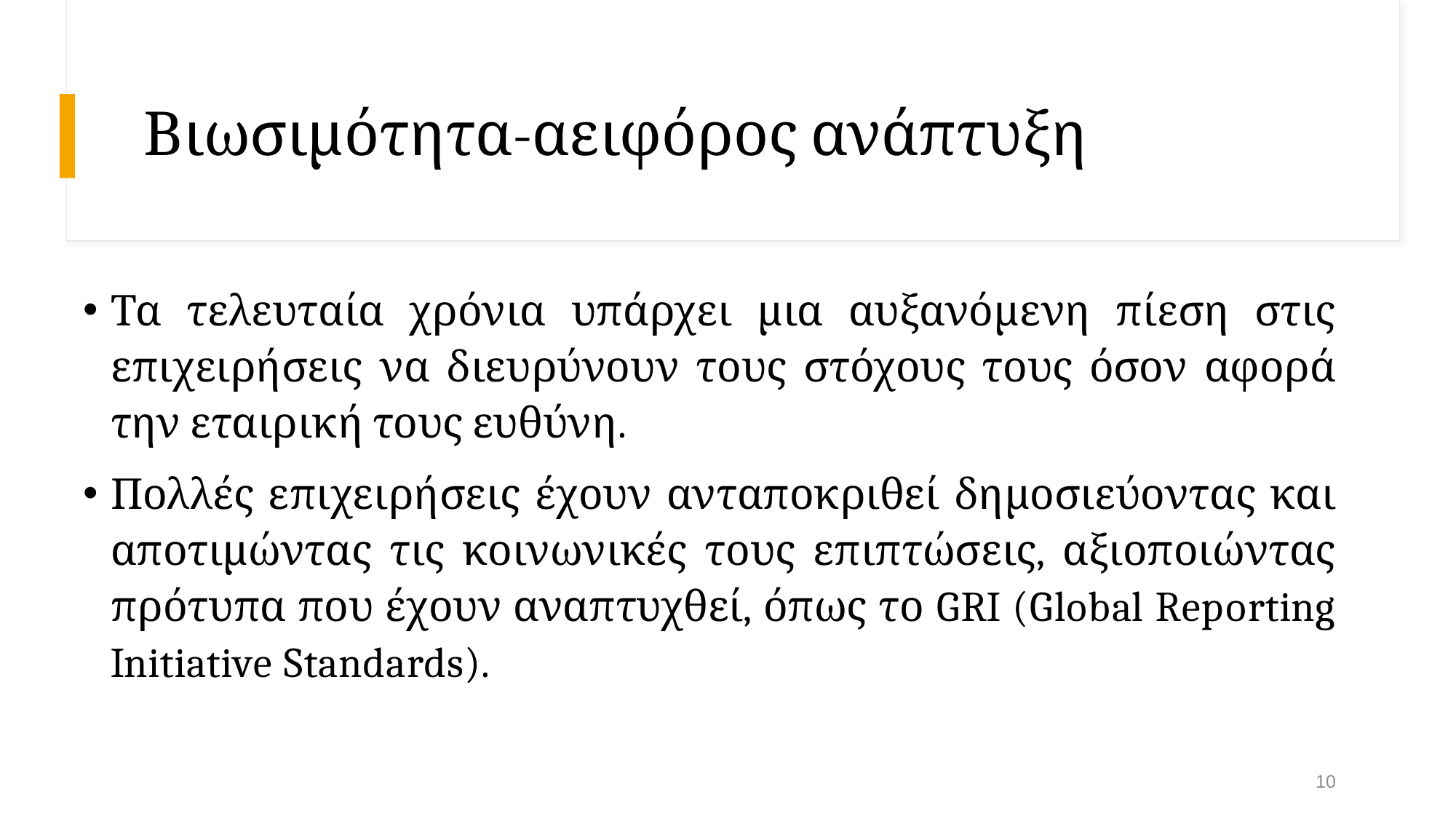

# Βιωσιμότητα-αειφόρος ανάπτυξη
Τα τελευταία χρόνια υπάρχει μια αυξανόμενη πίεση στις επιχειρήσεις να διευρύνουν τους στόχους τους όσον αφορά την εταιρική τους ευθύνη.
Πολλές επιχειρήσεις έχουν ανταποκριθεί δημοσιεύοντας και αποτιμώντας τις κοινωνικές τους επιπτώσεις, αξιοποιώντας πρότυπα που έχουν αναπτυχθεί, όπως το GRI (Global Reporting Initiative Standards).

10